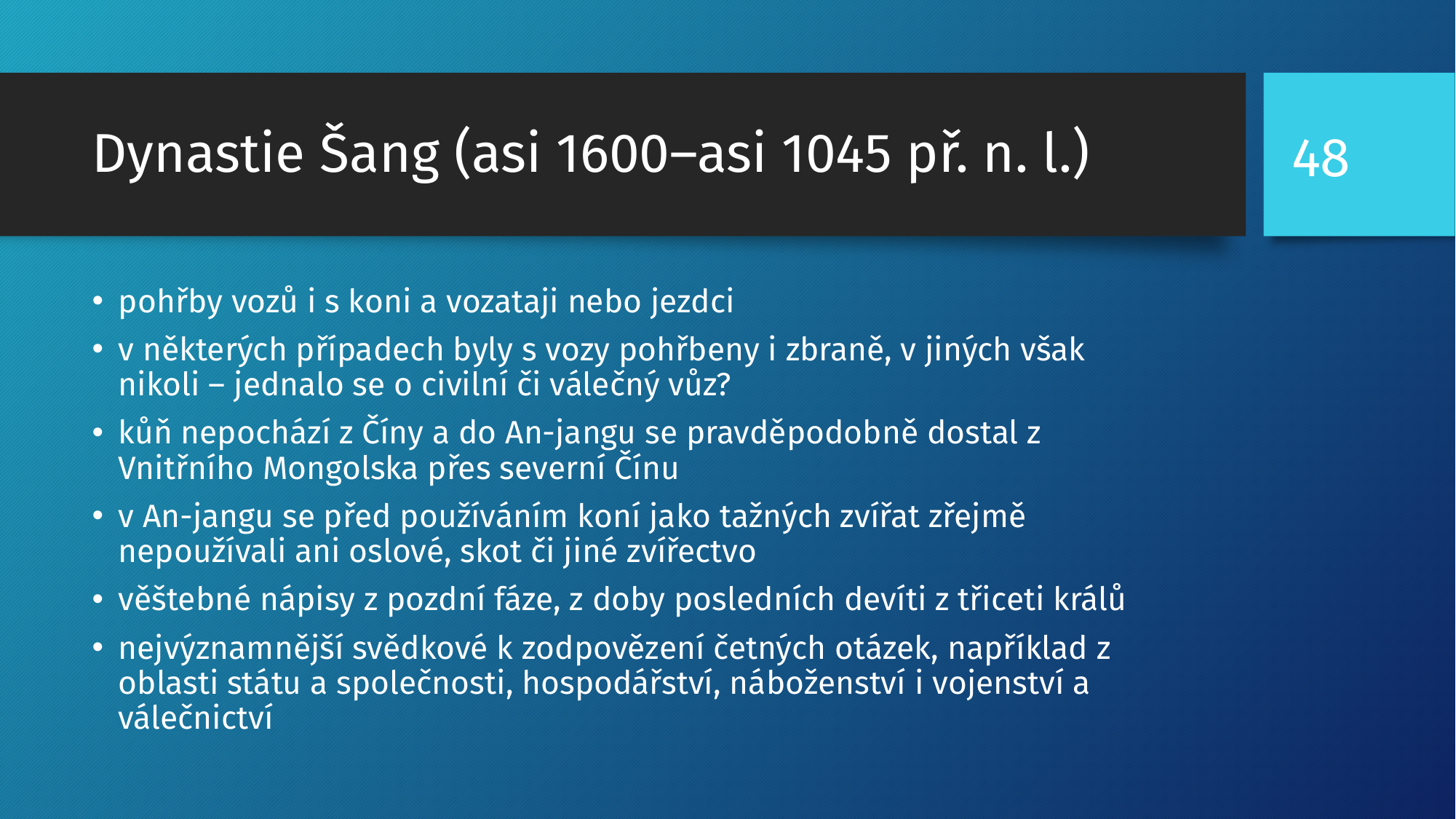

48
# Dynastie Šang (asi 1600–asi 1045 př. n. l.)
pohřby vozů i s koni a vozataji nebo jezdci
v některých případech byly s vozy pohřbeny i zbraně, v jiných však nikoli – jednalo se o civilní či válečný vůz?
kůň nepochází z Číny a do An-jangu se pravděpodobně dostal z Vnitřního Mongolska přes severní Čínu
v An-jangu se před používáním koní jako tažných zvířat zřejmě nepoužívali ani oslové, skot či jiné zvířectvo
věštebné nápisy z pozdní fáze, z doby posledních devíti z třiceti králů
nejvýznamnější svědkové k zodpovězení četných otázek, například z oblasti státu a společnosti, hospodářství, náboženství i vojenství a válečnictví